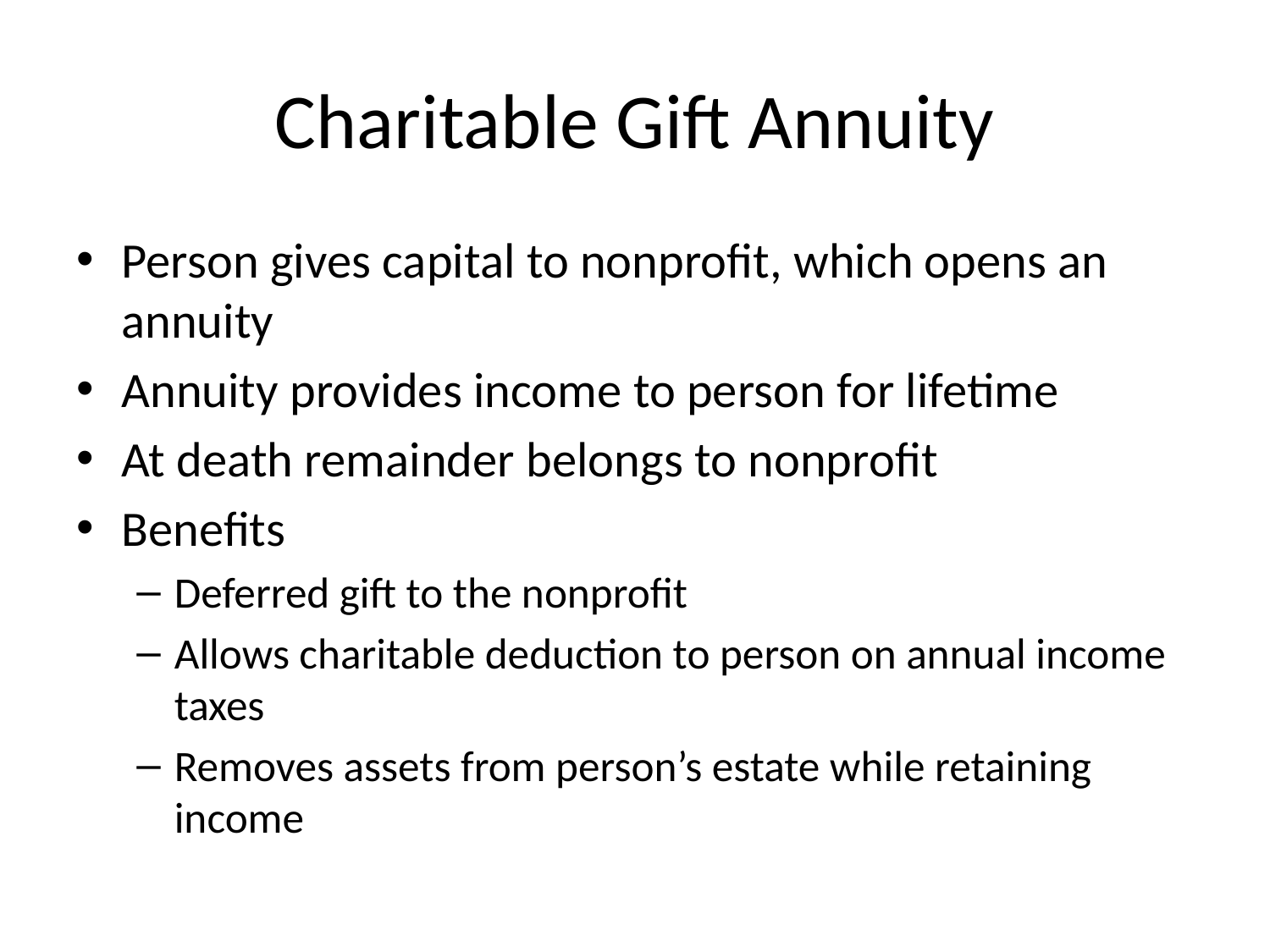

# Charitable Gift Annuity
Person gives capital to nonprofit, which opens an annuity
Annuity provides income to person for lifetime
At death remainder belongs to nonprofit
Benefits
Deferred gift to the nonprofit
Allows charitable deduction to person on annual income taxes
Removes assets from person’s estate while retaining income